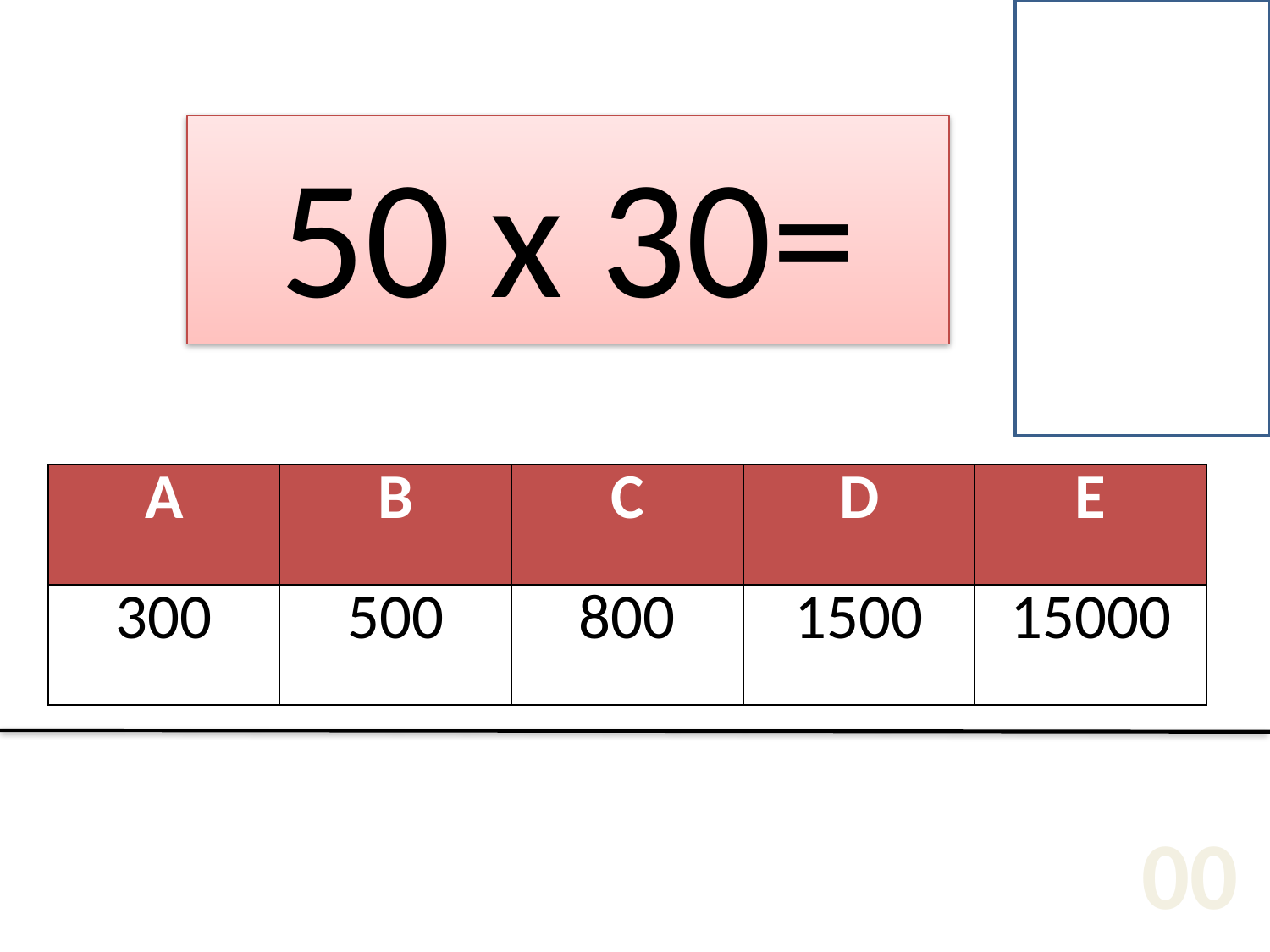

# 50 x 30=
| A | B | C | D | E |
| --- | --- | --- | --- | --- |
| 300 | 500 | 800 | 1500 | 15000 |
00